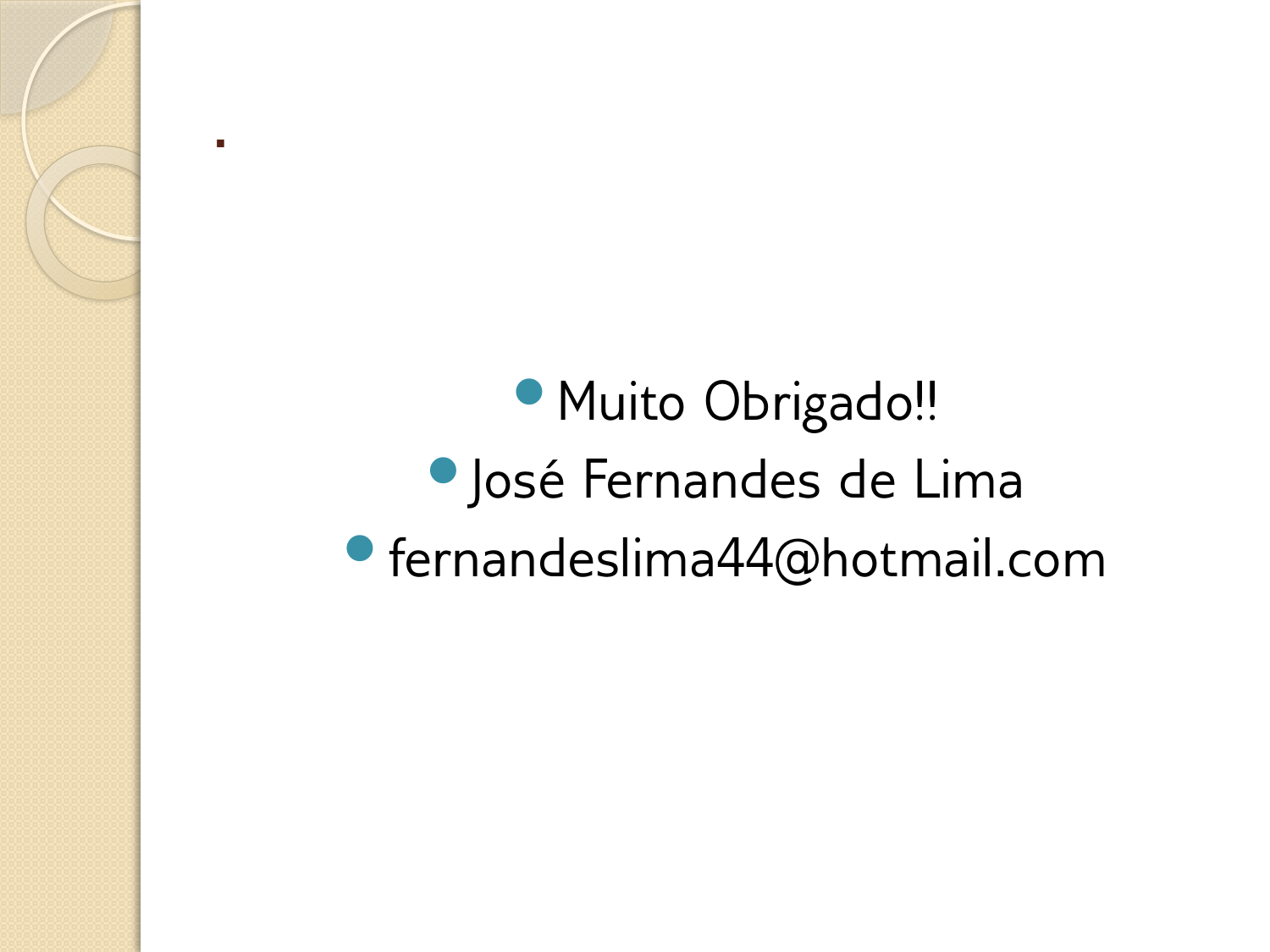

# .

Muito Obrigado!!
José Fernandes de Lima
fernandeslima44@hotmail.com